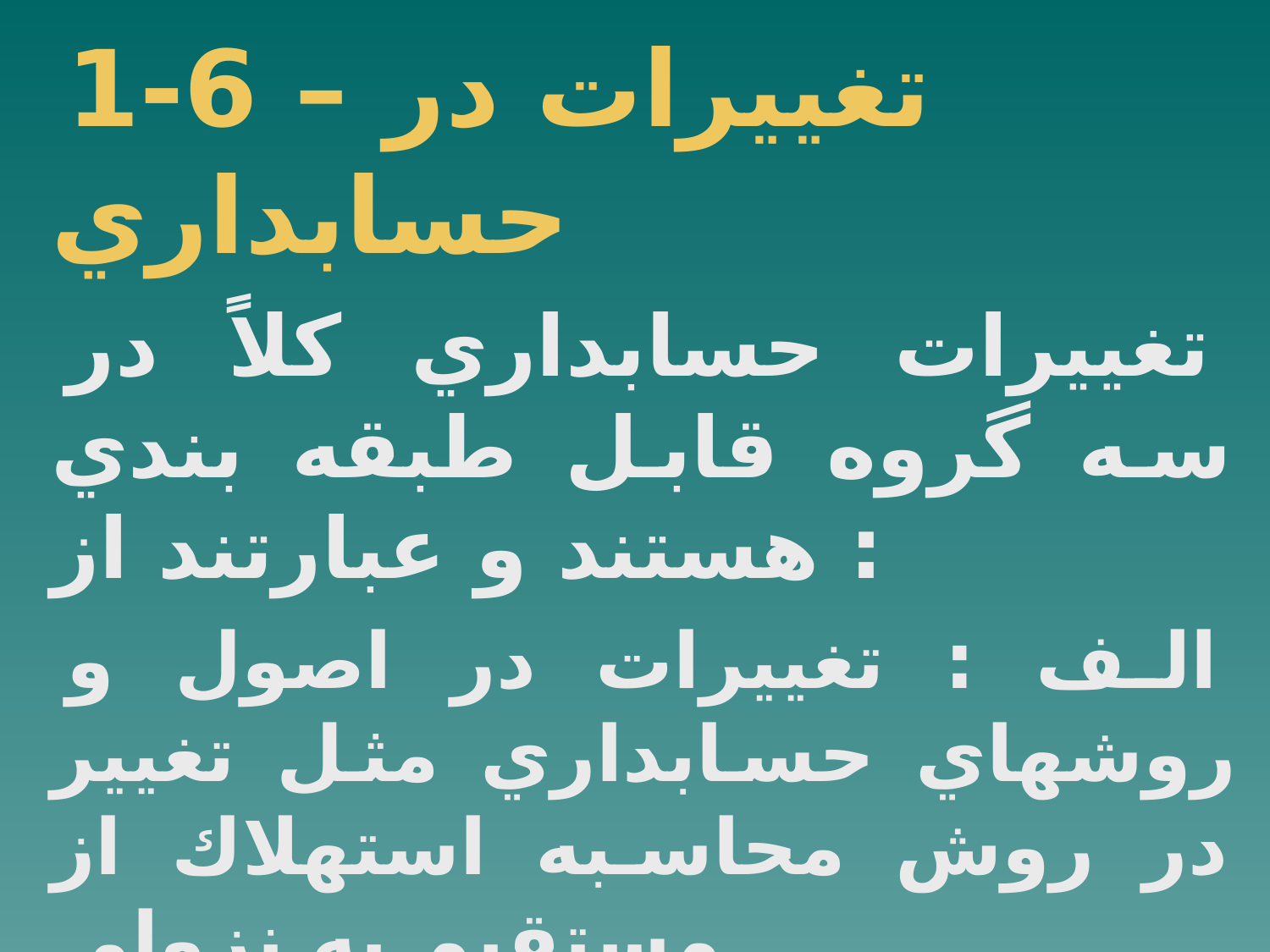

1-6 – تغييرات در حسابداري
تغييرات حسابداري كلاً در سه گروه قابل طبقه بندي هستند و عبارتند از :
الف : تغييرات در اصول و روشهاي حسابداري مثل تغيير در روش محاسبه استهلاك از مستقيم به نزولي .
ب: تغيير در برآوردهاي حسابداري مثل تغيير قيمت اسقاط .